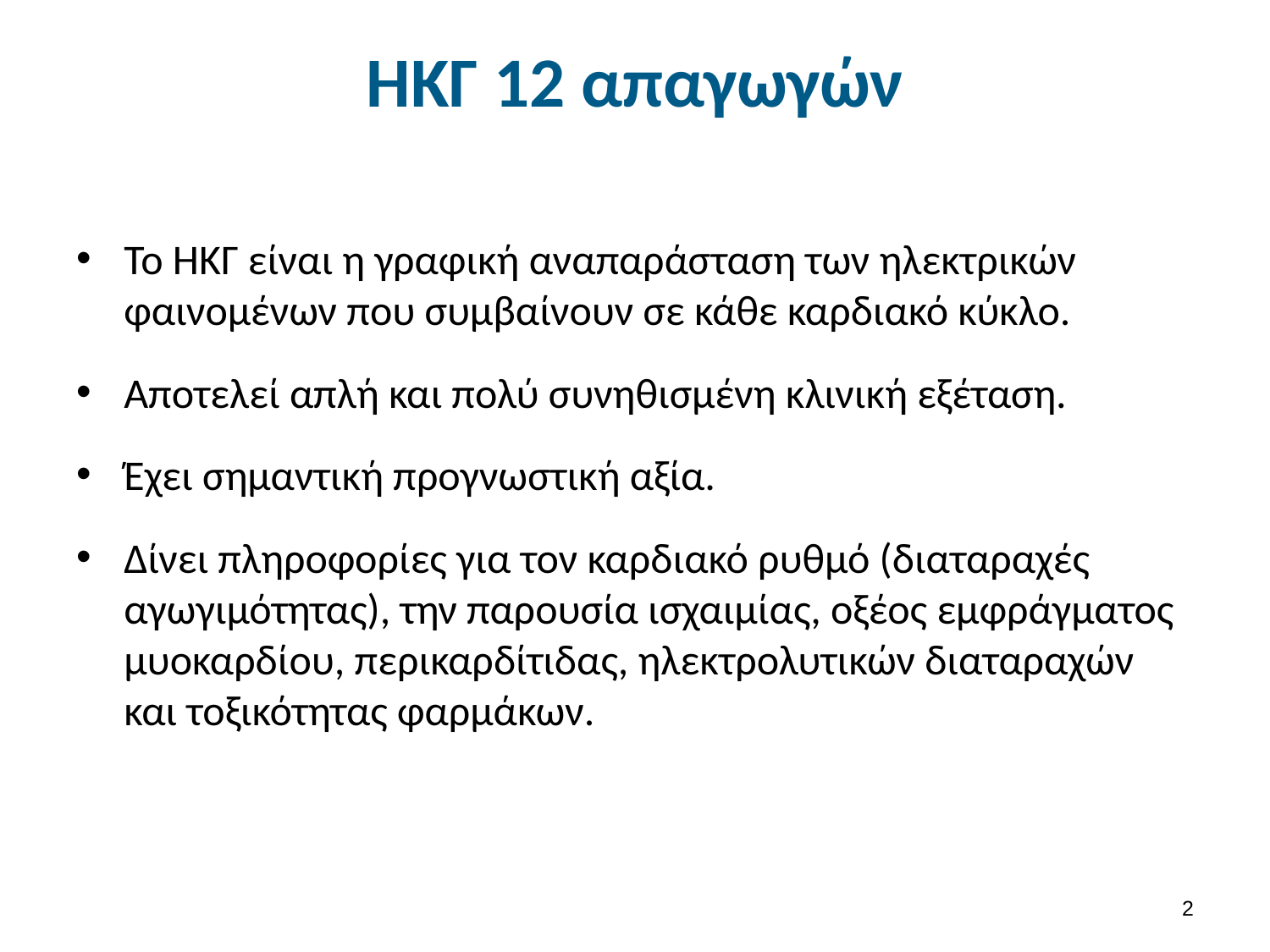

# ΗΚΓ 12 απαγωγών
Το ΗΚΓ είναι η γραφική αναπαράσταση των ηλεκτρικών φαινομένων που συμβαίνουν σε κάθε καρδιακό κύκλο.
Αποτελεί απλή και πολύ συνηθισμένη κλινική εξέταση.
Έχει σημαντική προγνωστική αξία.
Δίνει πληροφορίες για τον καρδιακό ρυθμό (διαταραχές αγωγιμότητας), την παρουσία ισχαιμίας, οξέος εμφράγματος μυοκαρδίου, περικαρδίτιδας, ηλεκτρολυτικών διαταραχών και τοξικότητας φαρμάκων.

2